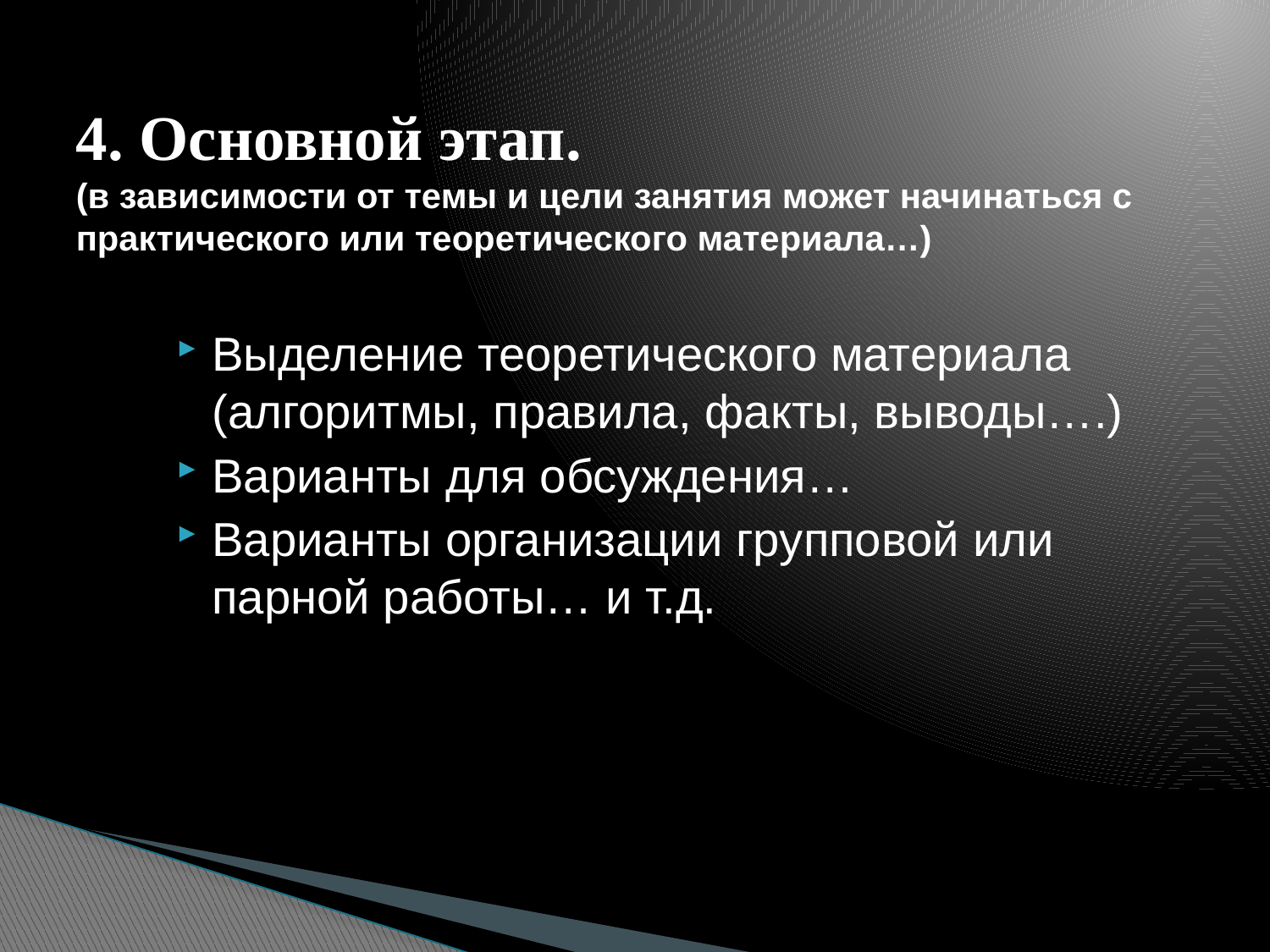

# 4. Основной этап. (в зависимости от темы и цели занятия может начинаться с практического или теоретического материала…)
Выделение теоретического материала (алгоритмы, правила, факты, выводы….)
Варианты для обсуждения…
Варианты организации групповой или парной работы… и т.д.